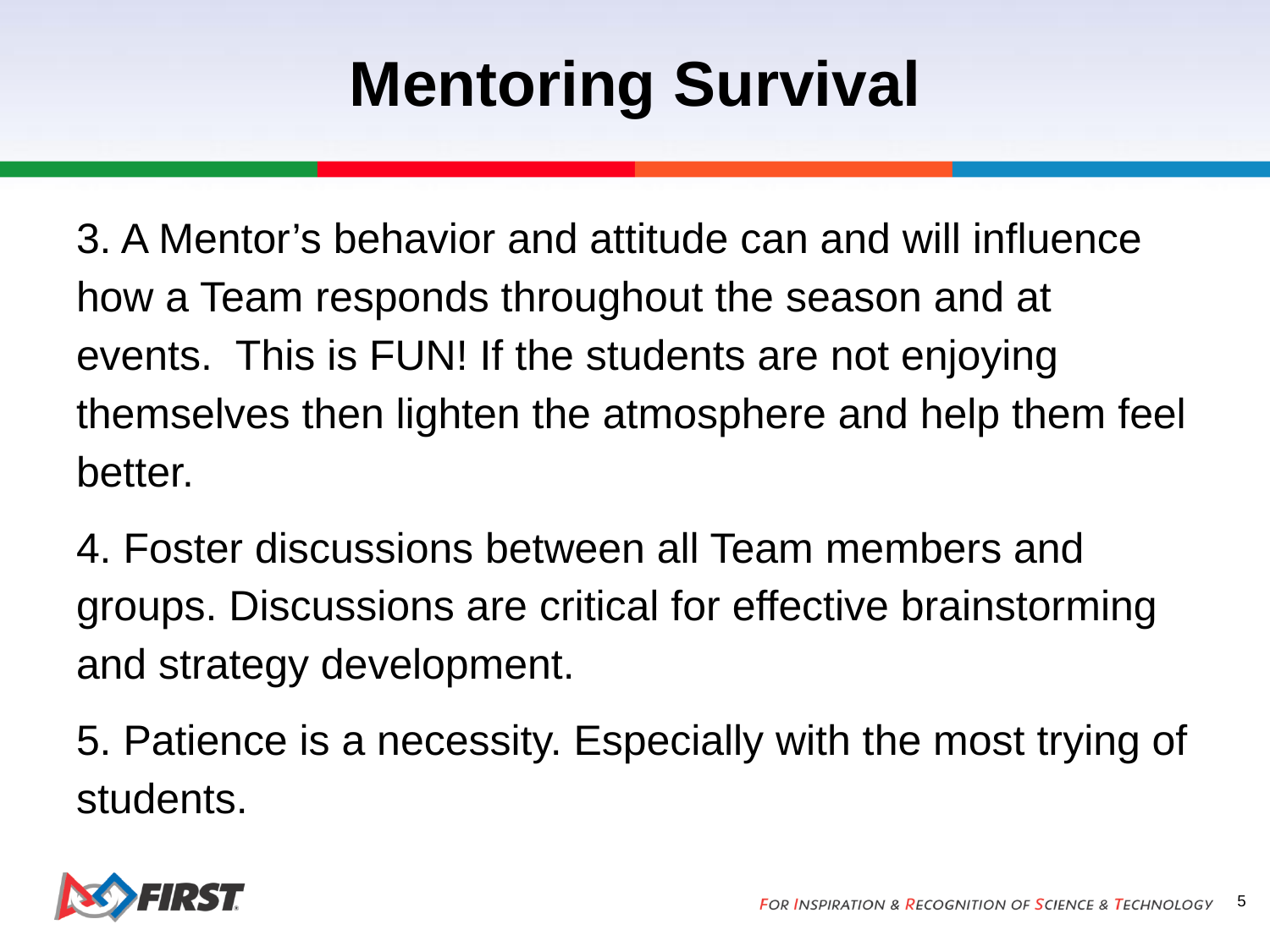

# Mentoring Survival
3. A Mentor’s behavior and attitude can and will influence how a Team responds throughout the season and at events.  This is FUN! If the students are not enjoying themselves then lighten the atmosphere and help them feel better.
4. Foster discussions between all Team members and groups. Discussions are critical for effective brainstorming and strategy development.
5. Patience is a necessity. Especially with the most trying of students.